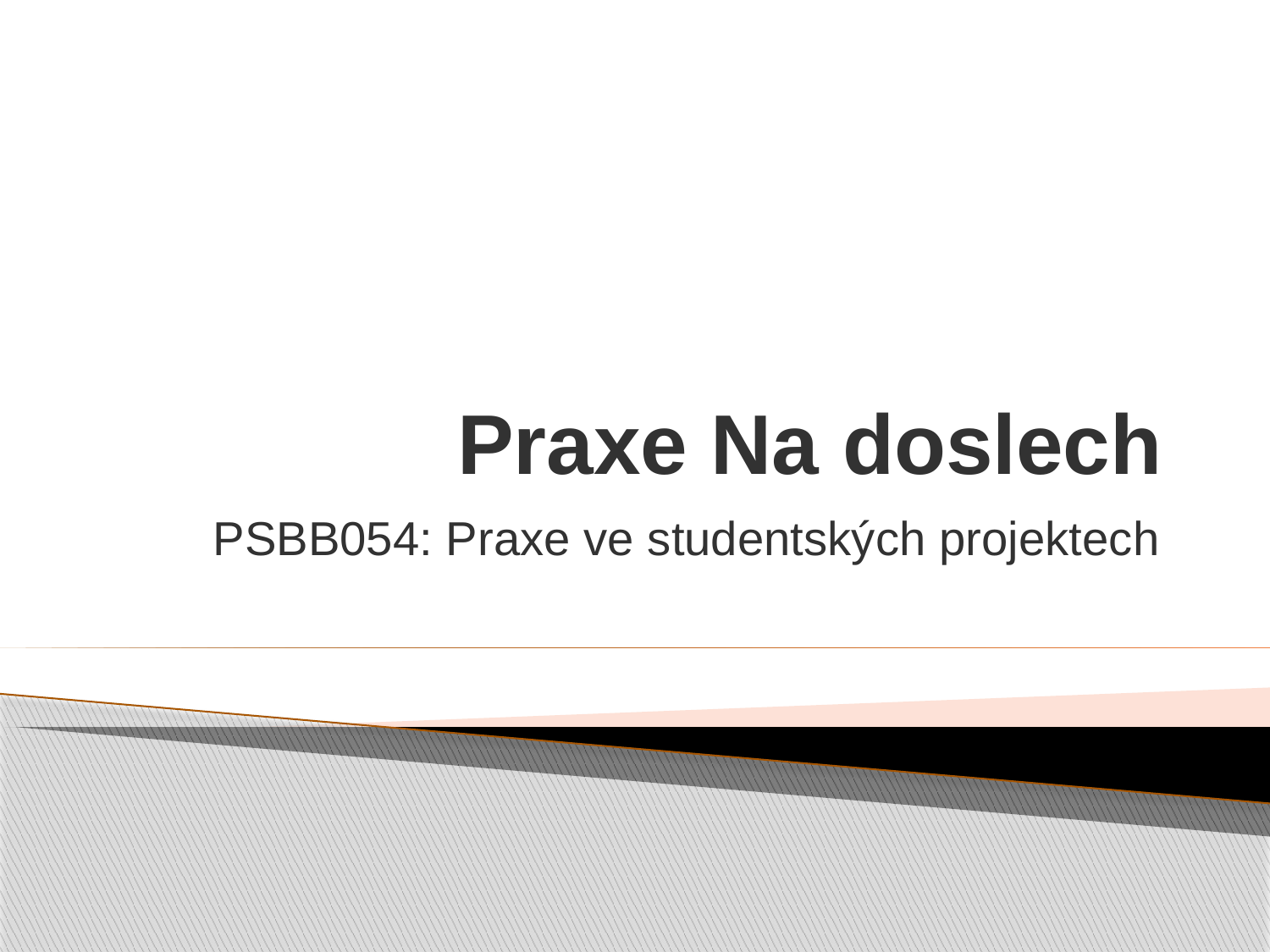

# Praxe Na doslech
PSBB054: Praxe ve studentských projektech